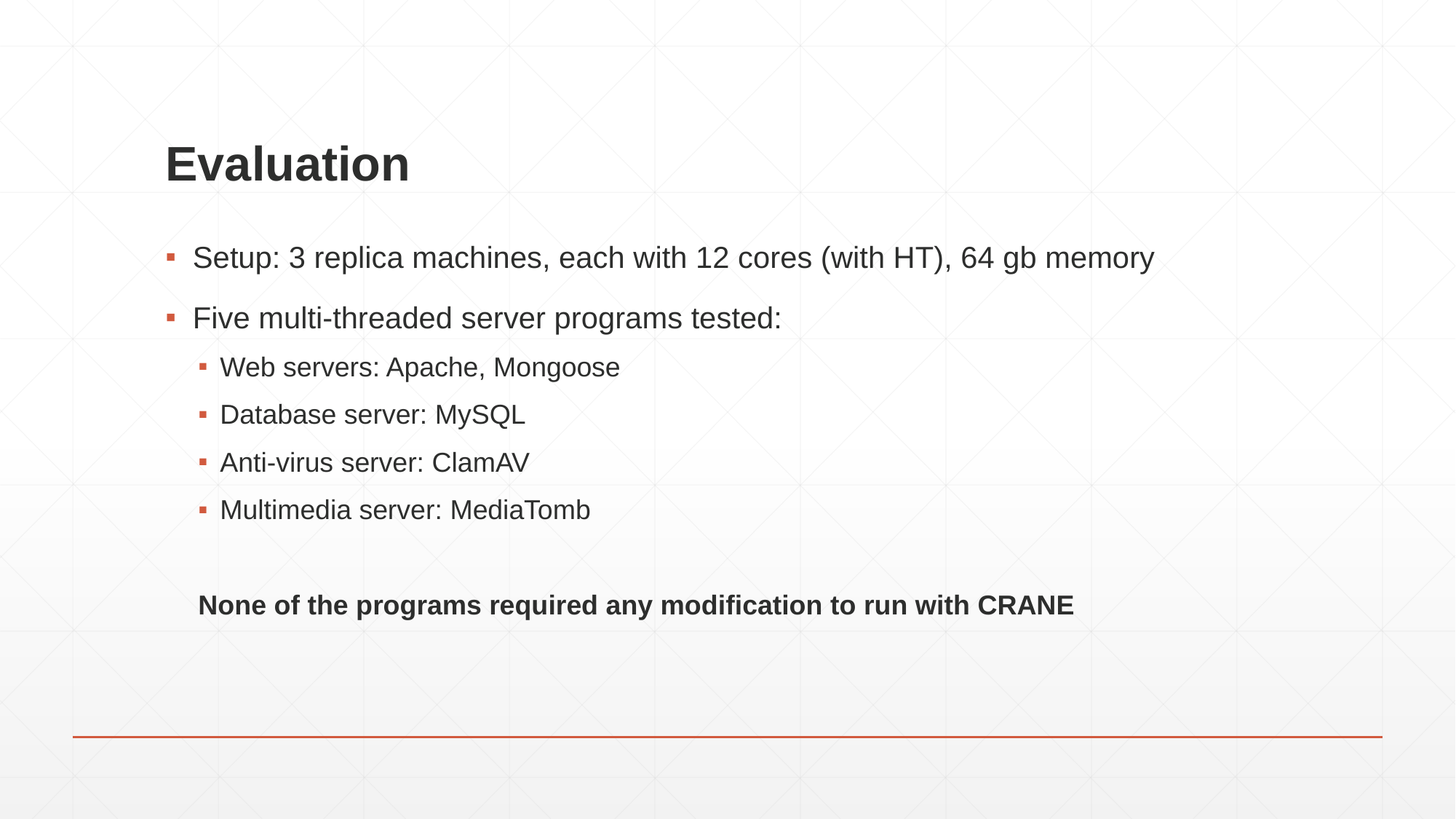

# Evaluation
Setup: 3 replica machines, each with 12 cores (with HT), 64 gb memory
Five multi-threaded server programs tested:
Web servers: Apache, Mongoose
Database server: MySQL
Anti-virus server: ClamAV
Multimedia server: MediaTomb

None of the programs required any modification to run with CRANE